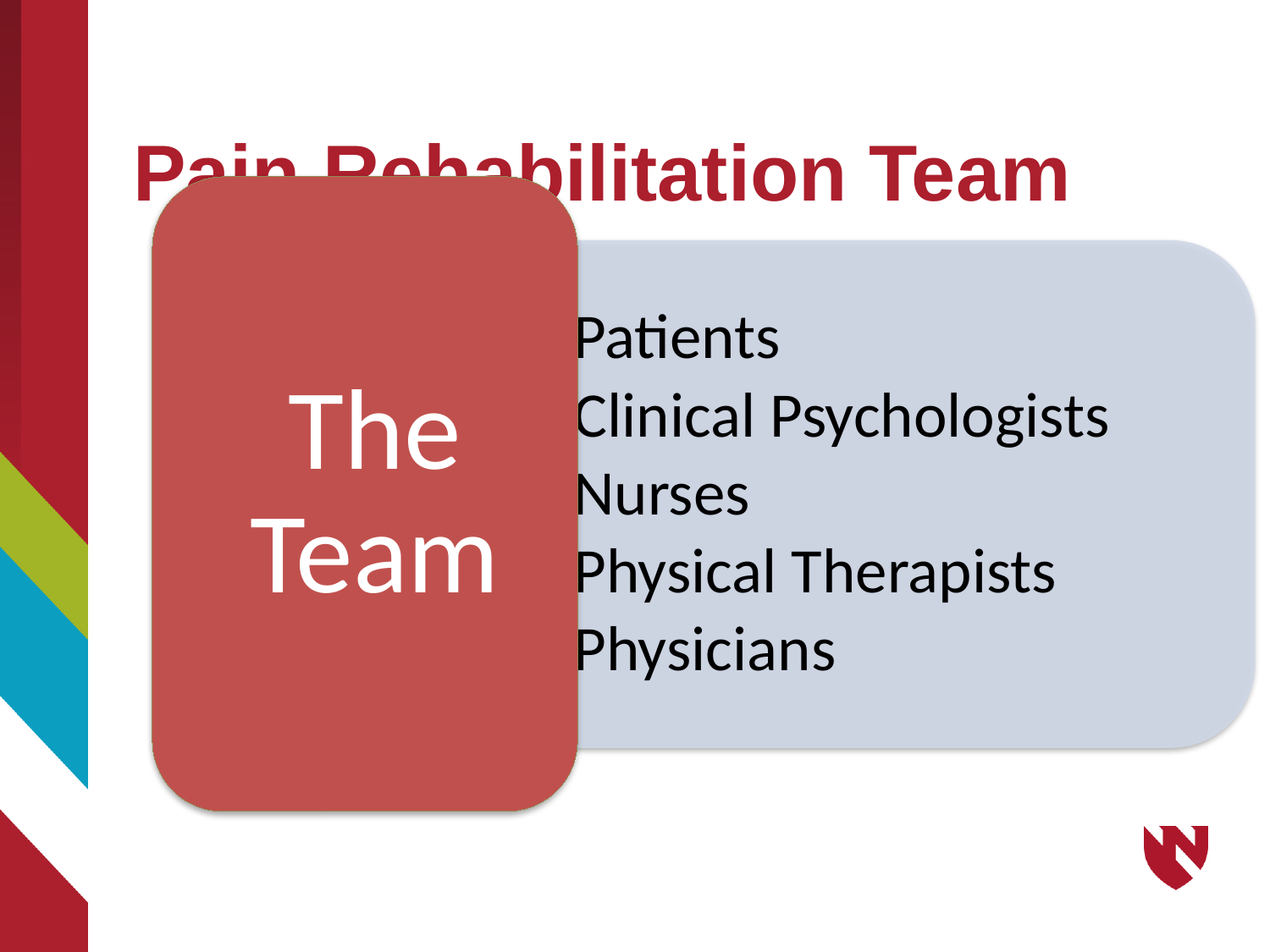

# Pain Rehabilitation Team
Patients
Clinical Psychologists
Nurses
Physical Therapists
Physicians
The Team